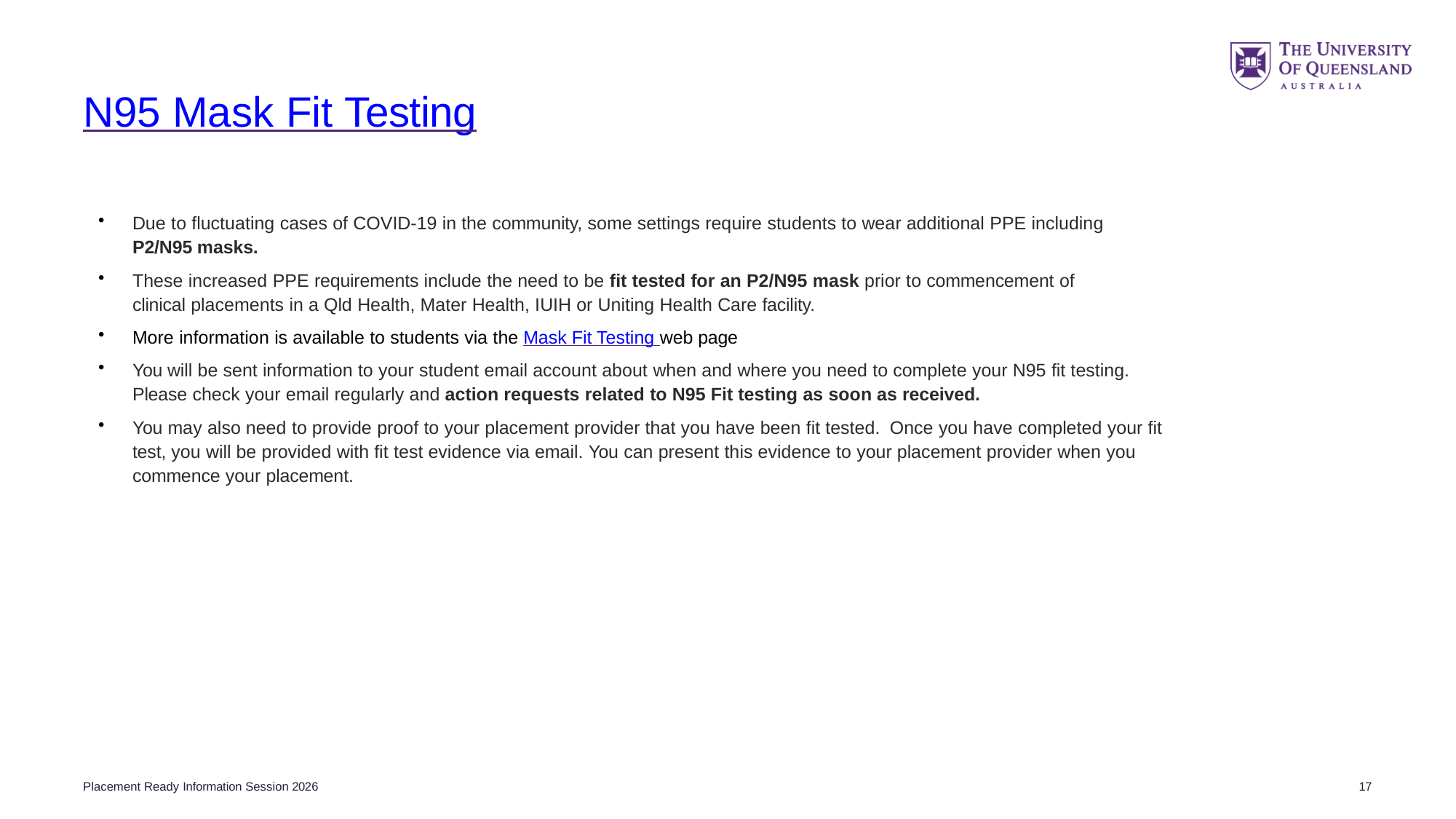

# N95 Mask Fit Testing
Due to fluctuating cases of COVID-19 in the community, some settings require students to wear additional PPE including P2/N95 masks.
These increased PPE requirements include the need to be fit tested for an P2/N95 mask prior to commencement of clinical placements in a Qld Health, Mater Health, IUIH or Uniting Health Care facility.
More information is available to students via the Mask Fit Testing web page
You will be sent information to your student email account about when and where you need to complete your N95 fit testing. Please check your email regularly and action requests related to N95 Fit testing as soon as received.
You may also need to provide proof to your placement provider that you have been fit tested. Once you have completed your fit test, you will be provided with fit test evidence via email. You can present this evidence to your placement provider when you commence your placement.
Placement Ready Information Session 2026
17